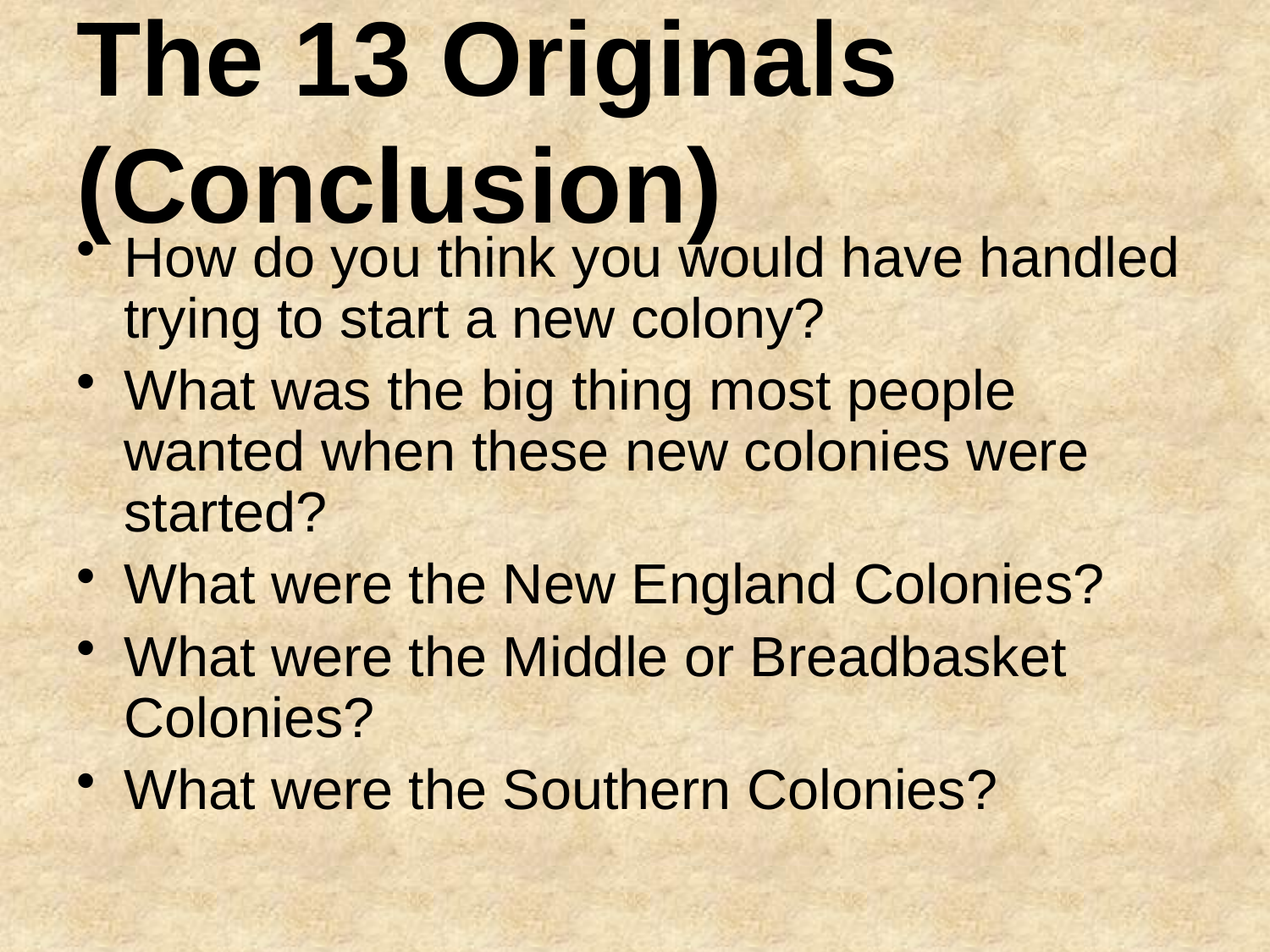

# The 13 Originals (Conclusion)
How do you think you would have handled trying to start a new colony?
What was the big thing most people wanted when these new colonies were started?
What were the New England Colonies?
What were the Middle or Breadbasket Colonies?
What were the Southern Colonies?